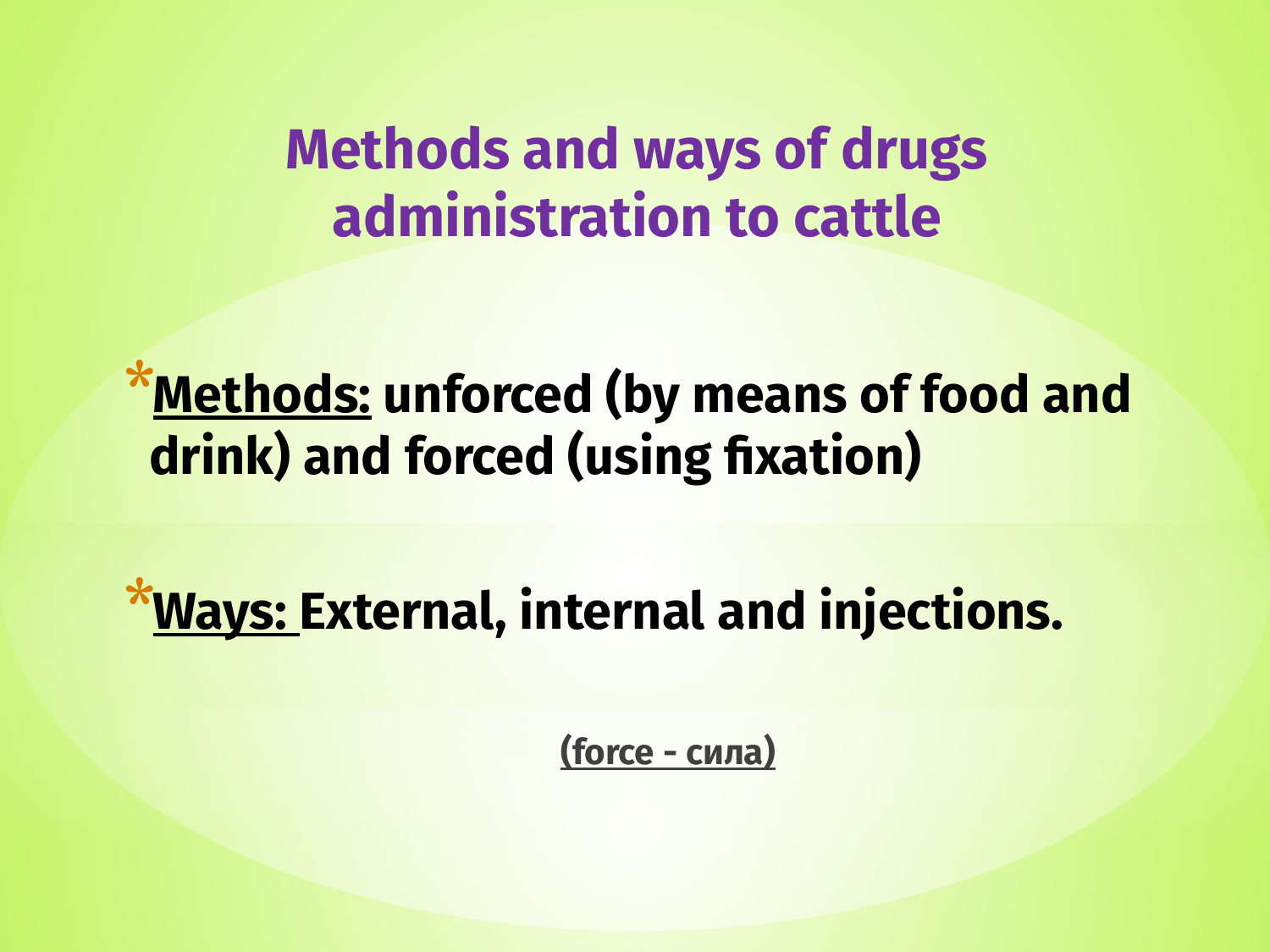

# Methods and ways of drugs administration to cattle

Methods: unforced (by means of food and drink) and forced (using fixation)

Ways: External, internal and injections.

(force - сила)